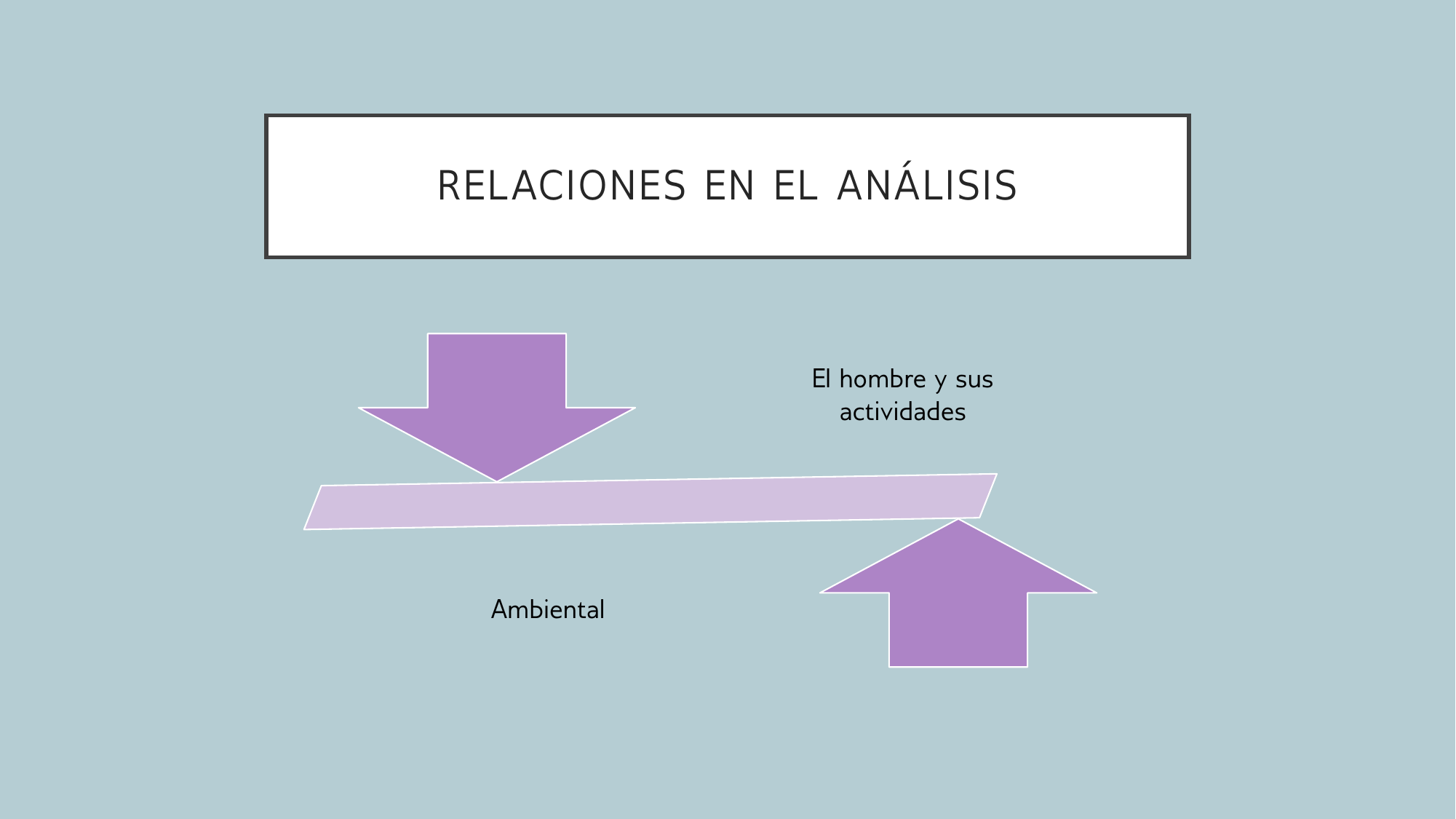

# Relaciones en el análisis
El hombre y sus actividades
Ambiental